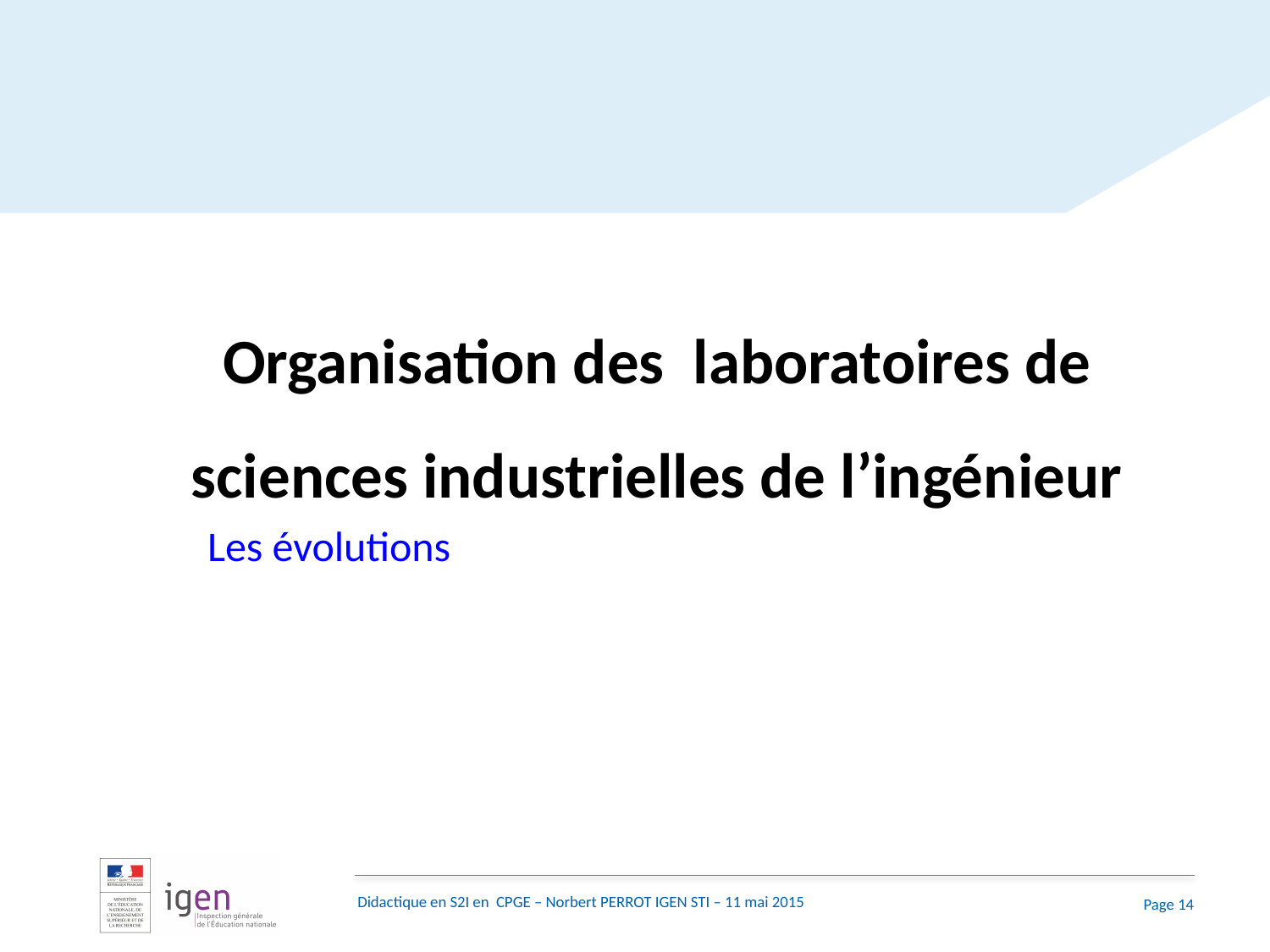

Organisation des  laboratoires de sciences industrielles de l’ingénieur
Les évolutions